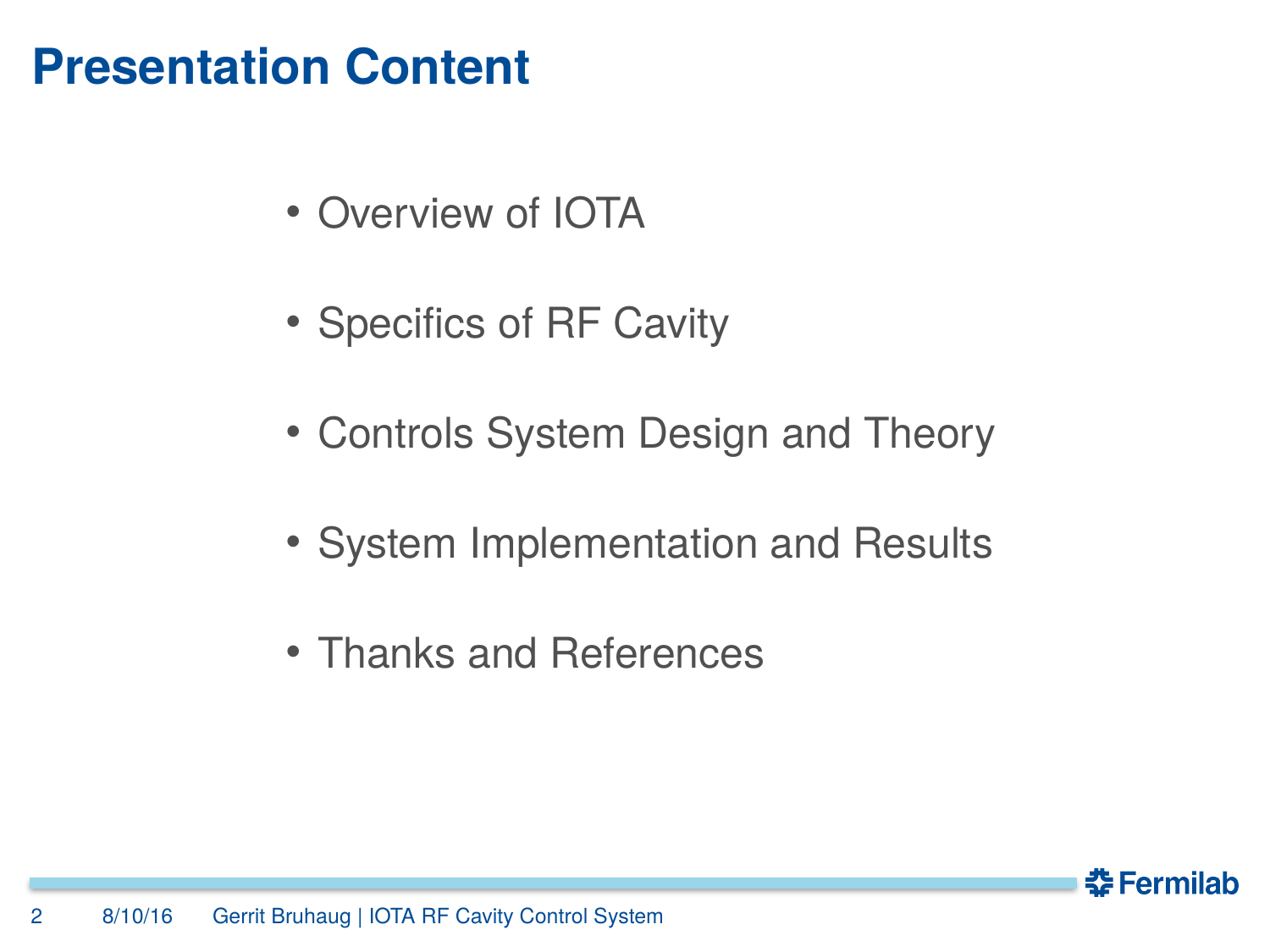

# Presentation Content
Overview of IOTA
Specifics of RF Cavity
Controls System Design and Theory
System Implementation and Results
Thanks and References

2
8/10/16
Gerrit Bruhaug | IOTA RF Cavity Control System